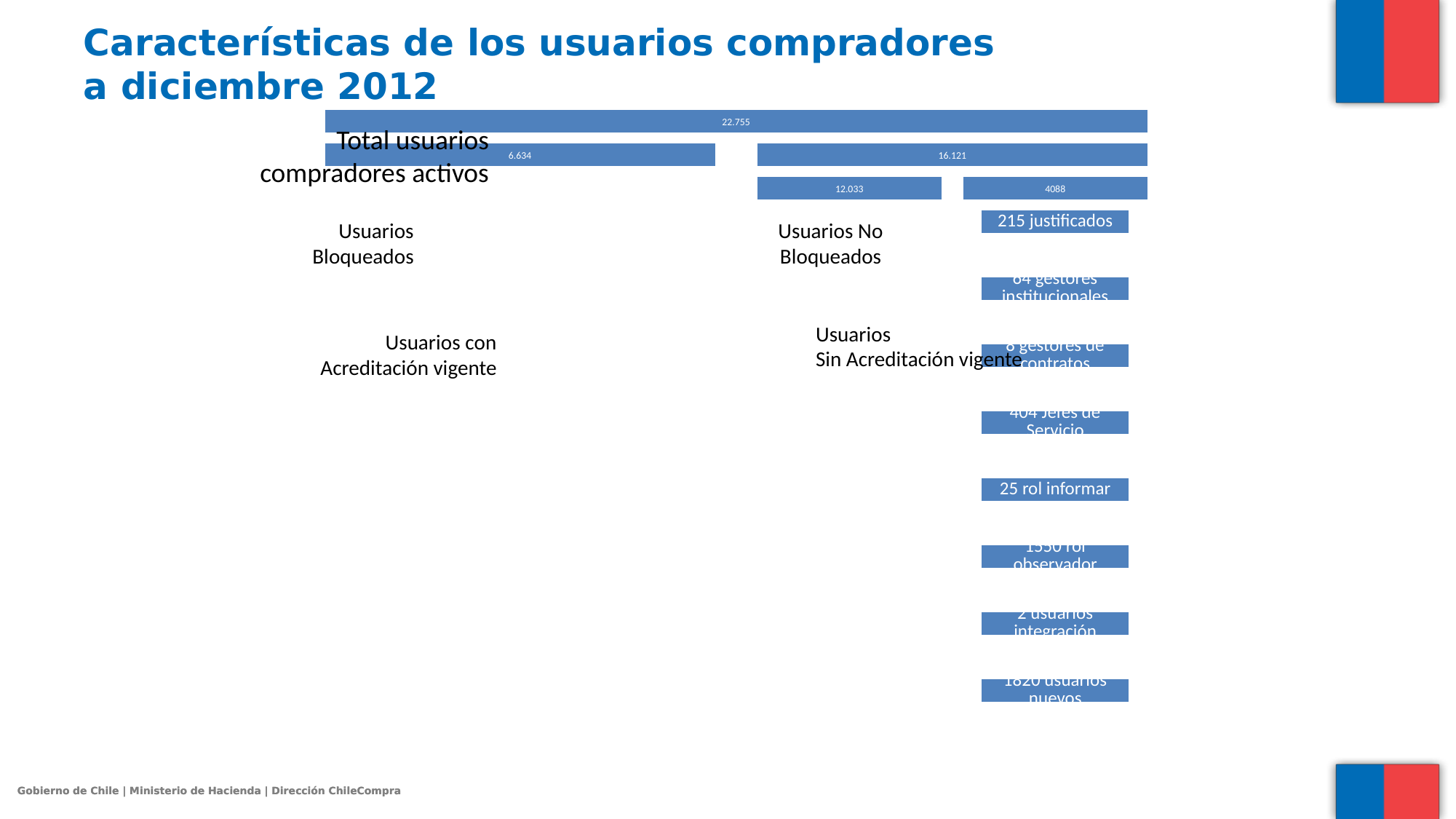

# Características de los usuarios compradores a diciembre 2012
22.755
6.634
16.121
12.033
4088
215 justificados
64 gestores institucionales
404 Jefes de Servicio
25 rol informar
1550 rol observador
2 usuarios integración
1820 usuarios nuevos
Total usuarios compradores activos
Usuarios Bloqueados
Usuarios No Bloqueados
Usuarios
Sin Acreditación vigente
Usuarios con Acreditación vigente